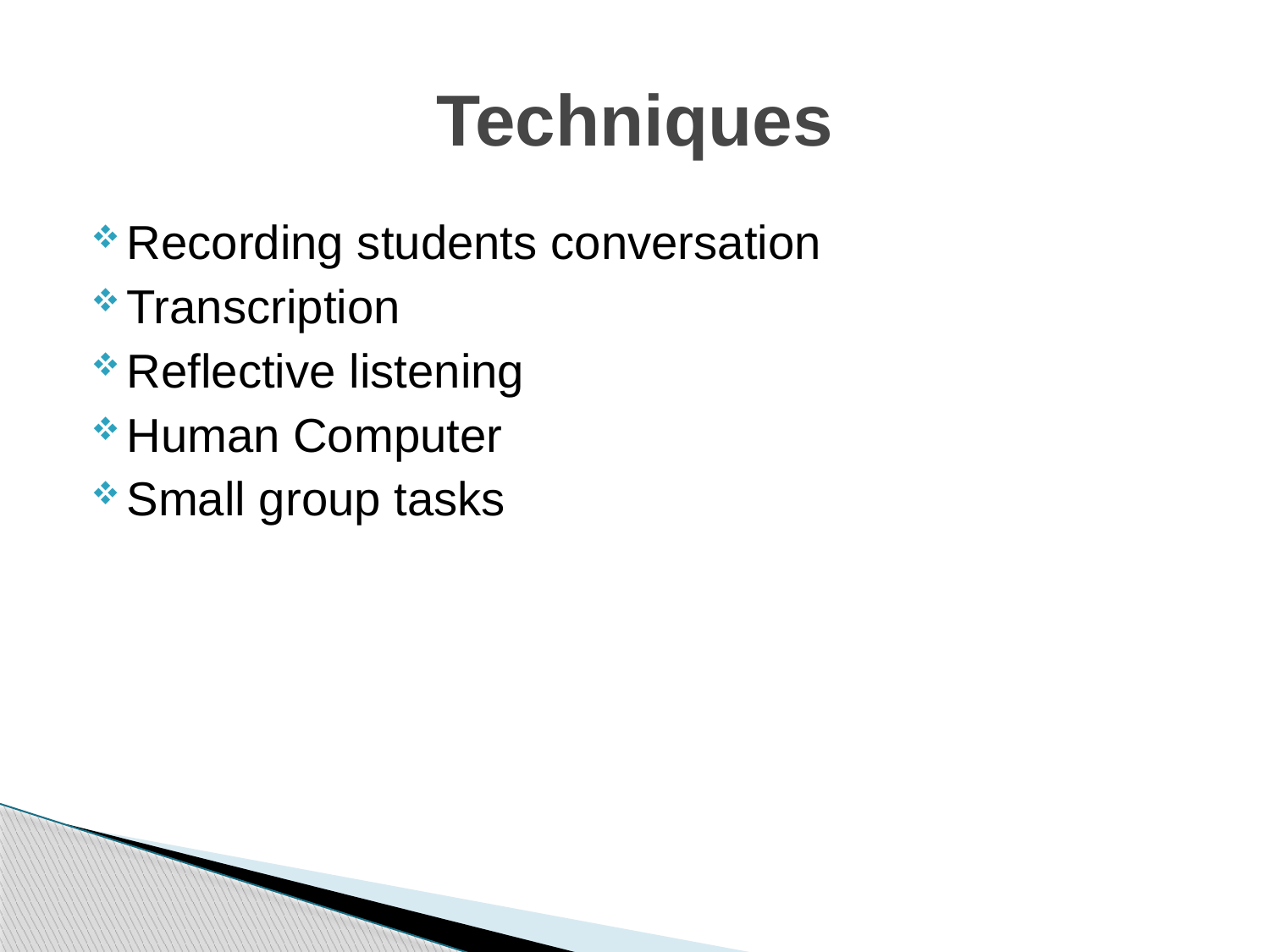

# Techniques
Recording students conversation
Transcription
Reflective listening
Human Computer
Small group tasks